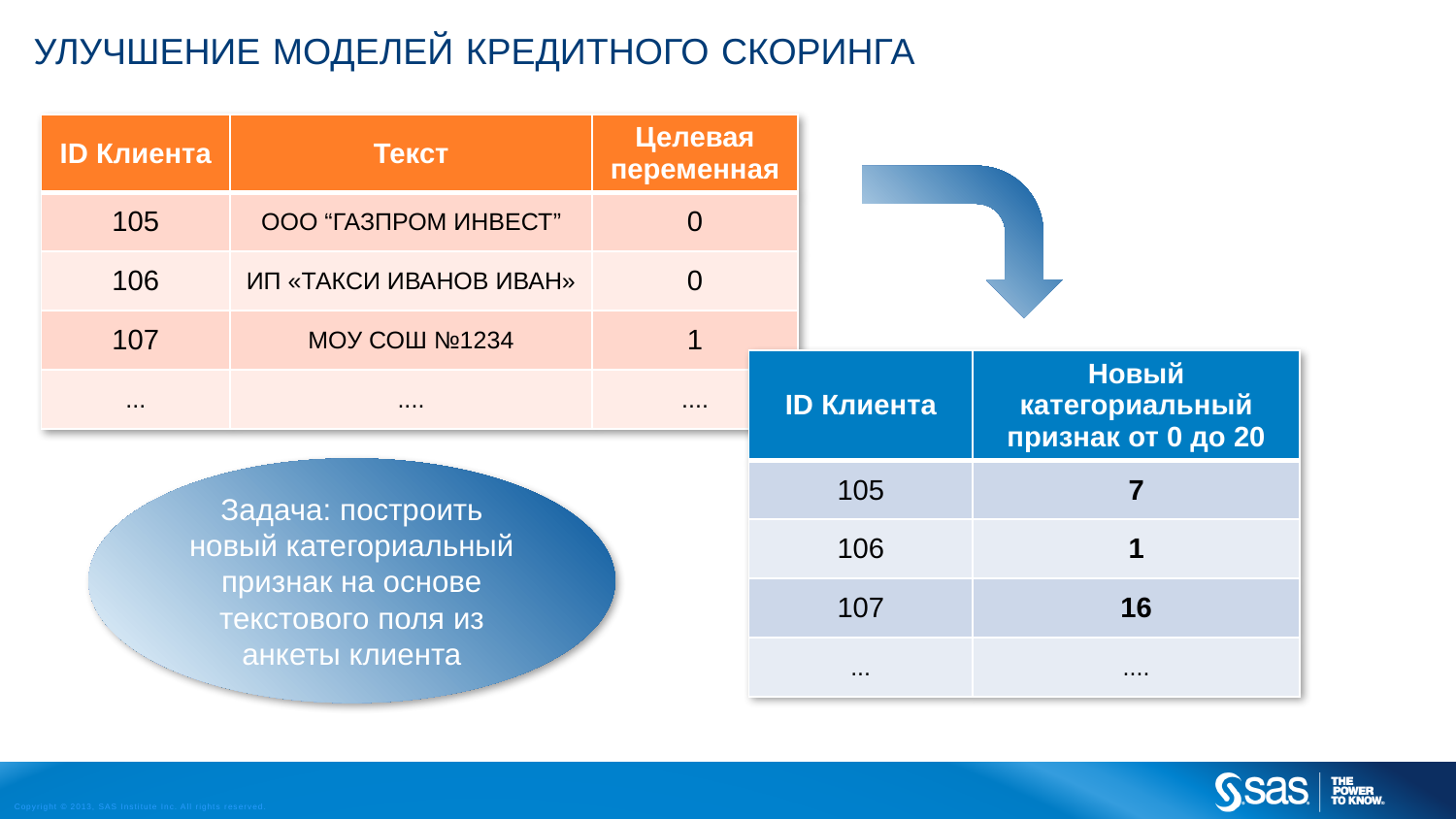

УЛУЧШЕНИЕ моделей кредитного скорингА
| ID Клиента | Текст | Целевая переменная |
| --- | --- | --- |
| 105 | OOO “ГАЗПРОМ ИНВЕСТ” | 0 |
| 106 | ИП «ТАКСИ ИВАНОВ ИВАН» | 0 |
| 107 | МОУ СОШ №1234 | 1 |
| ... | .... | .... |

| ID Клиента | Новый категориальный признак от 0 до 20 |
| --- | --- |
| 105 | 7 |
| 106 | 1 |
| 107 | 16 |
| ... | .... |
Задача: построить новый категориальный признак на основе текстового поля из анкеты клиента